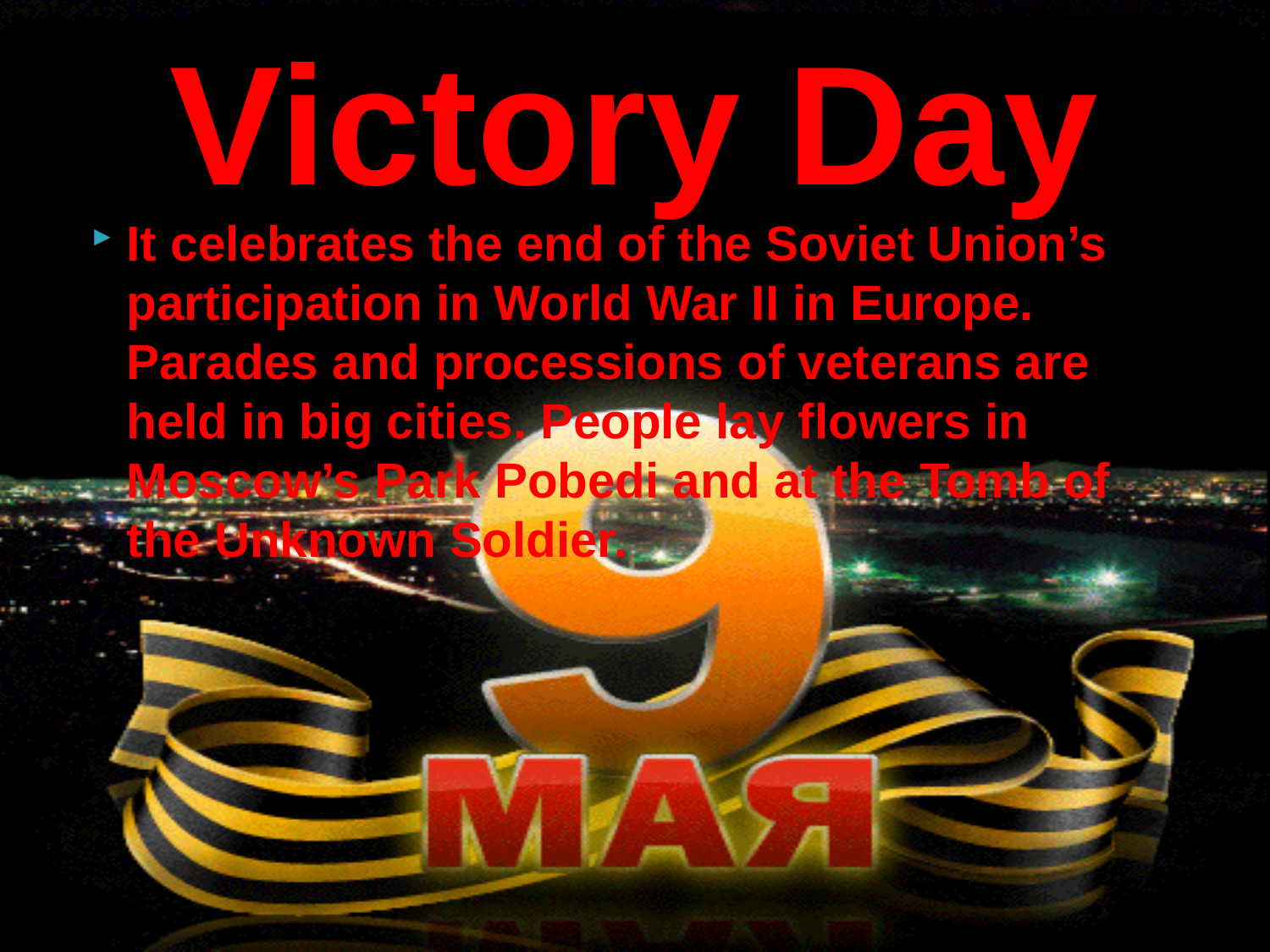

# Victory Day
It celebrates the end of the Soviet Union’s participation in World War II in Europe. Parades and processions of veterans are held in big cities. People lay flowers in Moscow’s Park Pobedi and at the Tomb of the Unknown Soldier.